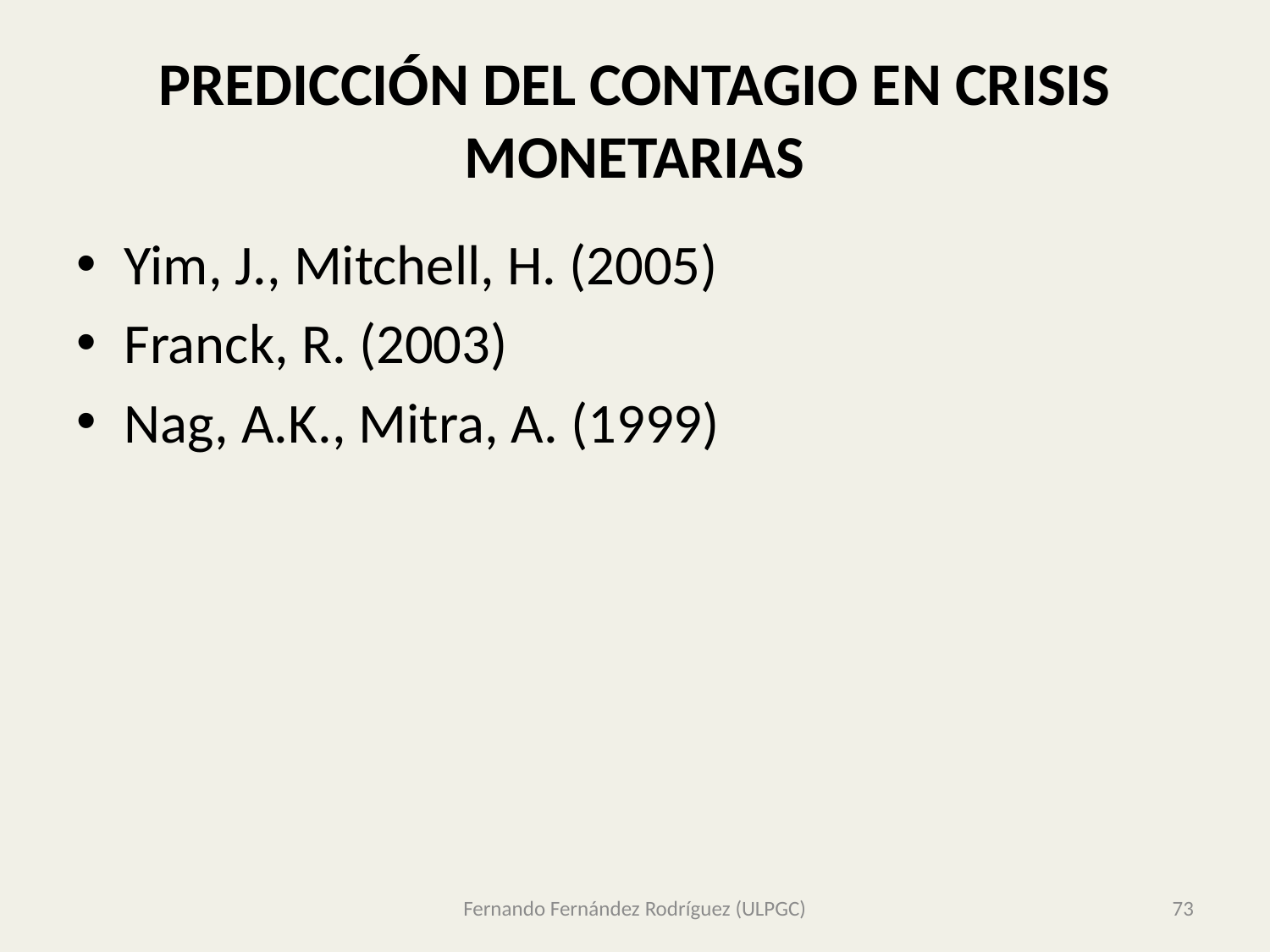

# PREDICCIÓN DEL CONTAGIO EN CRISIS MONETARIAS
Yim, J., Mitchell, H. (2005)
Franck, R. (2003)
Nag, A.K., Mitra, A. (1999)

Fernando Fernández Rodríguez (ULPGC)
73